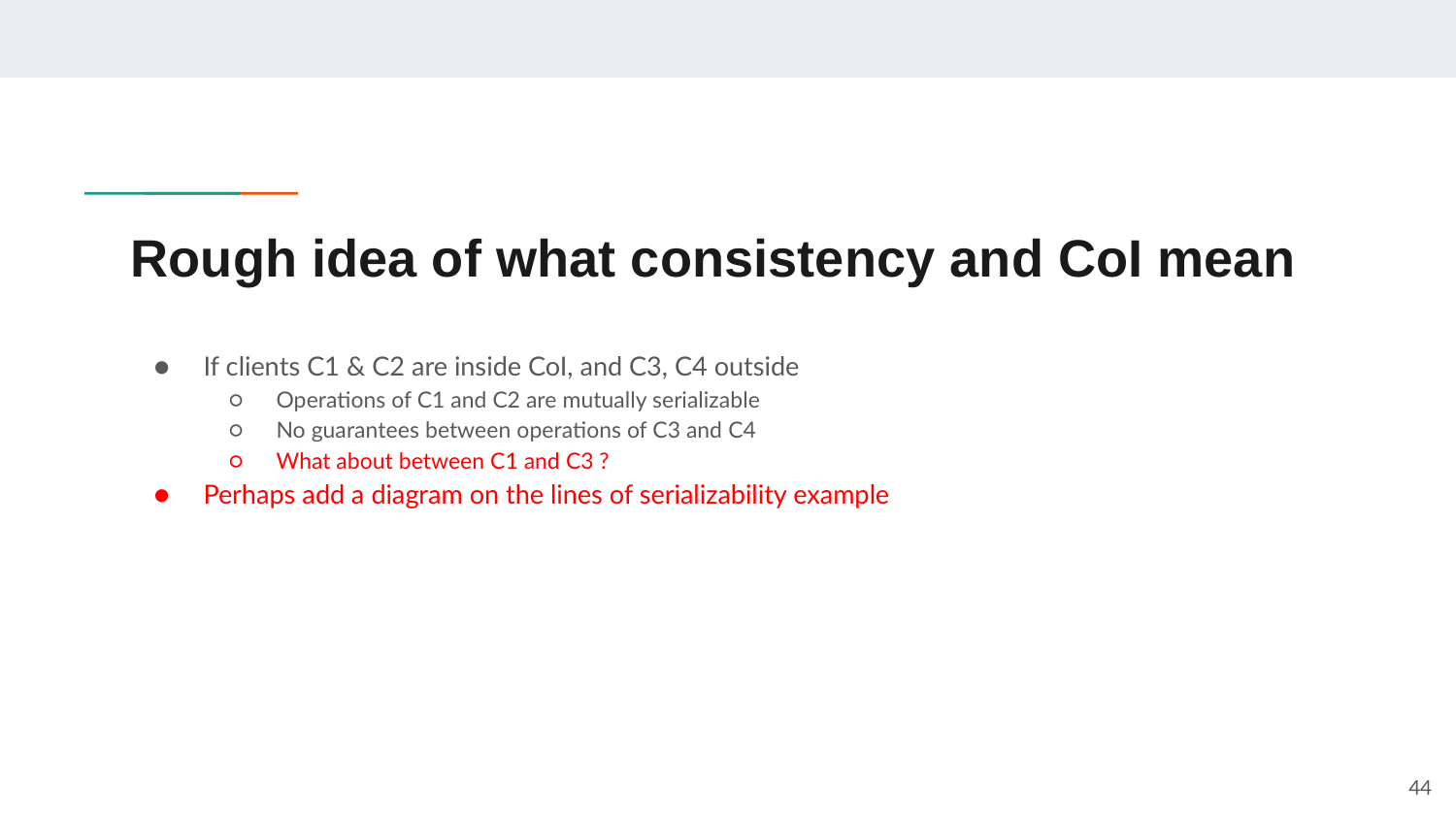

# Rough idea of what consistency and CoI mean
If clients C1 & C2 are inside CoI, and C3, C4 outside
Operations of C1 and C2 are mutually serializable
No guarantees between operations of C3 and C4
What about between C1 and C3 ?
Perhaps add a diagram on the lines of serializability example
44